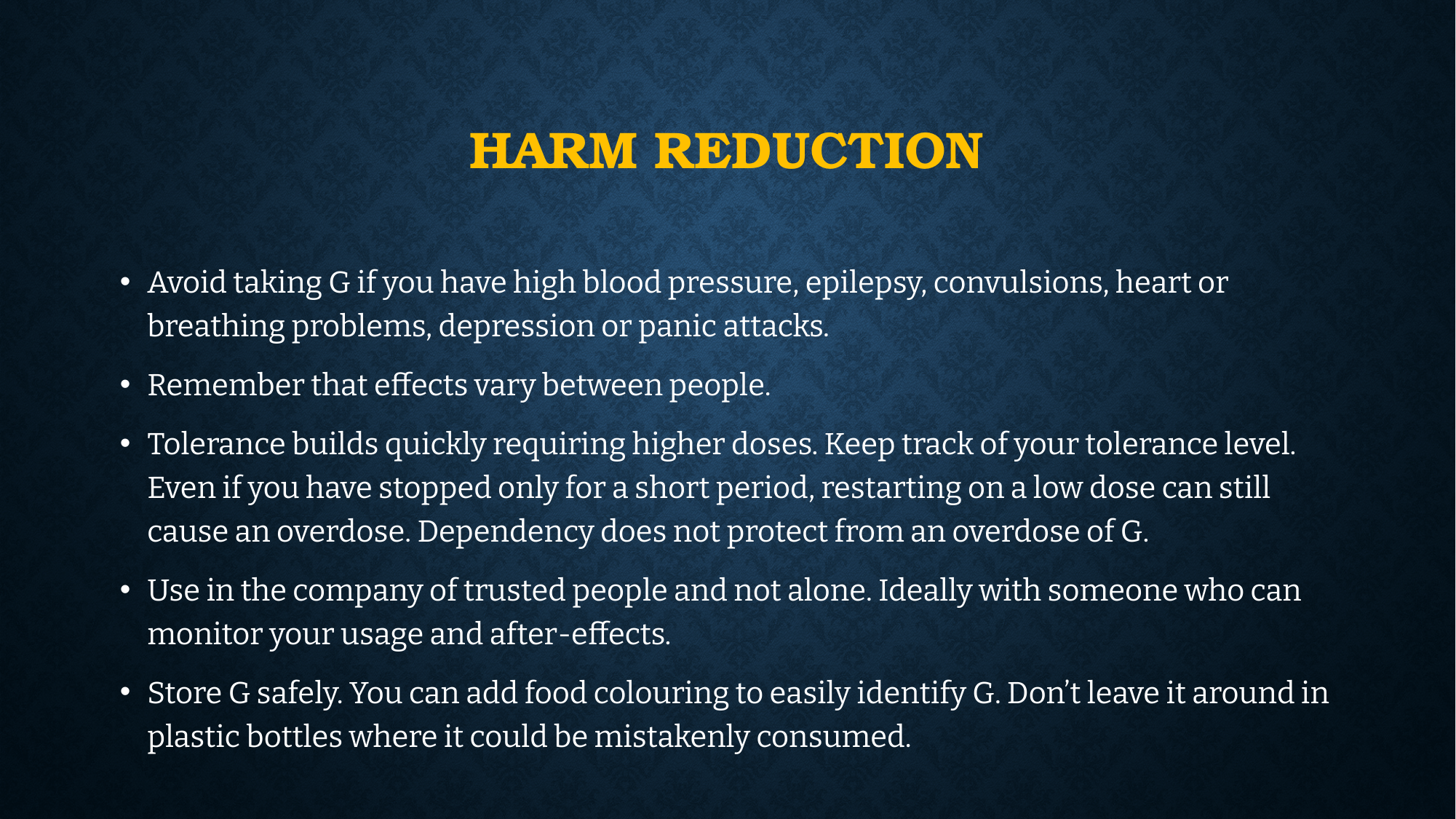

# Harm reduction
Avoid taking G if you have high blood pressure, epilepsy, convulsions, heart or breathing problems, depression or panic attacks.
Remember that effects vary between people.
Tolerance builds quickly requiring higher doses. Keep track of your tolerance level. Even if you have stopped only for a short period, restarting on a low dose can still cause an overdose. Dependency does not protect from an overdose of G.
Use in the company of trusted people and not alone. Ideally with someone who can monitor your usage and after-effects.
Store G safely. You can add food colouring to easily identify G. Don’t leave it around in plastic bottles where it could be mistakenly consumed.